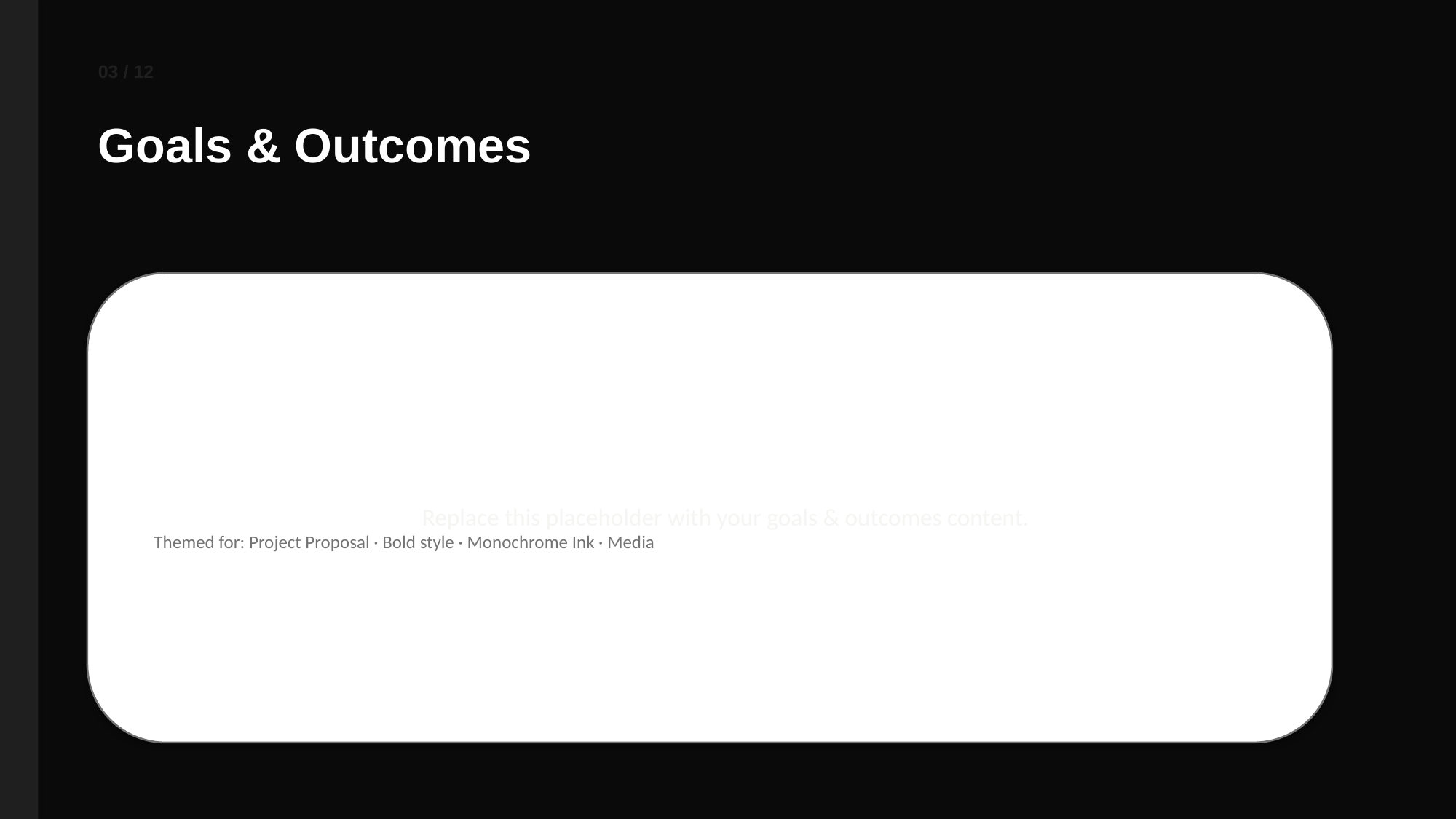

03 / 12
Goals & Outcomes
Replace this placeholder with your goals & outcomes content.
Themed for: Project Proposal · Bold style · Monochrome Ink · Media